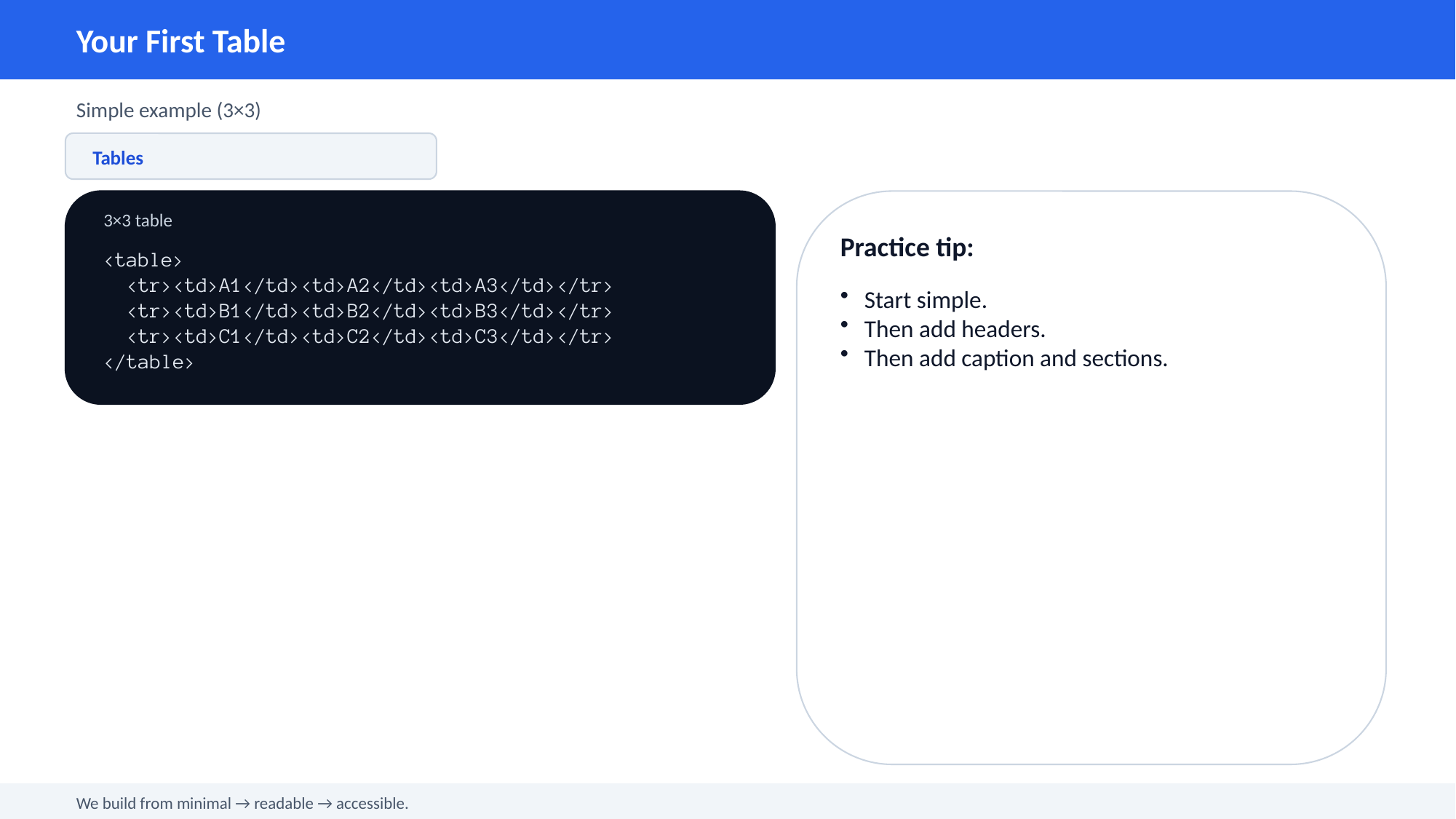

Your First Table
Simple example (3×3)

Tables

3×3 table
Practice tip:
<table>
  <tr><td>A1</td><td>A2</td><td>A3</td></tr>
  <tr><td>B1</td><td>B2</td><td>B3</td></tr>
  <tr><td>C1</td><td>C2</td><td>C3</td></tr>
</table>
Start simple.
Then add headers.
Then add caption and sections.

We build from minimal → readable → accessible.